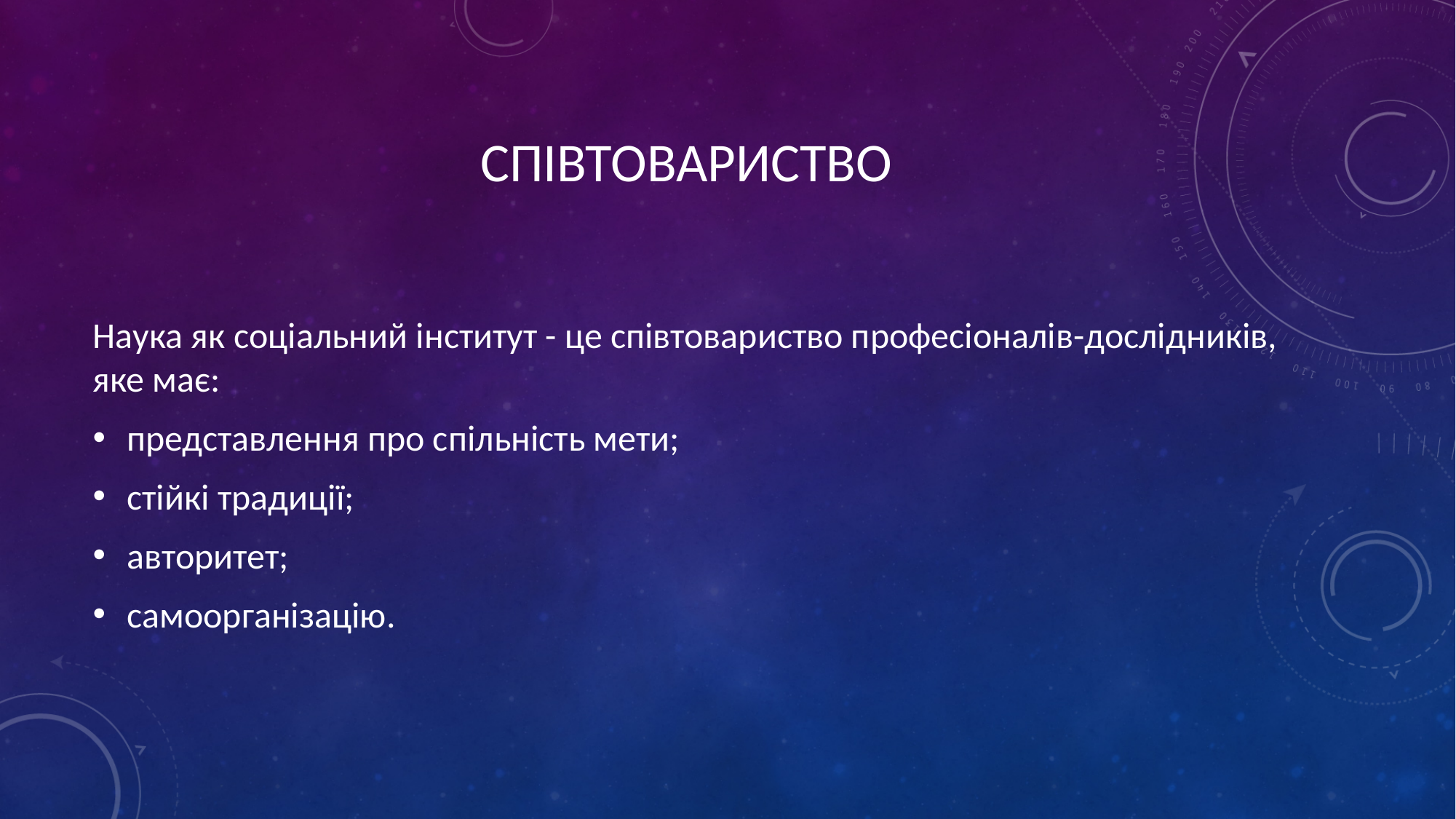

# співтовариство
Наука як соціальний інститут - це співтовариство професіоналів-дослідників, яке має:
представлення про спільність мети;
стійкі традиції;
авторитет;
самоорганізацію.